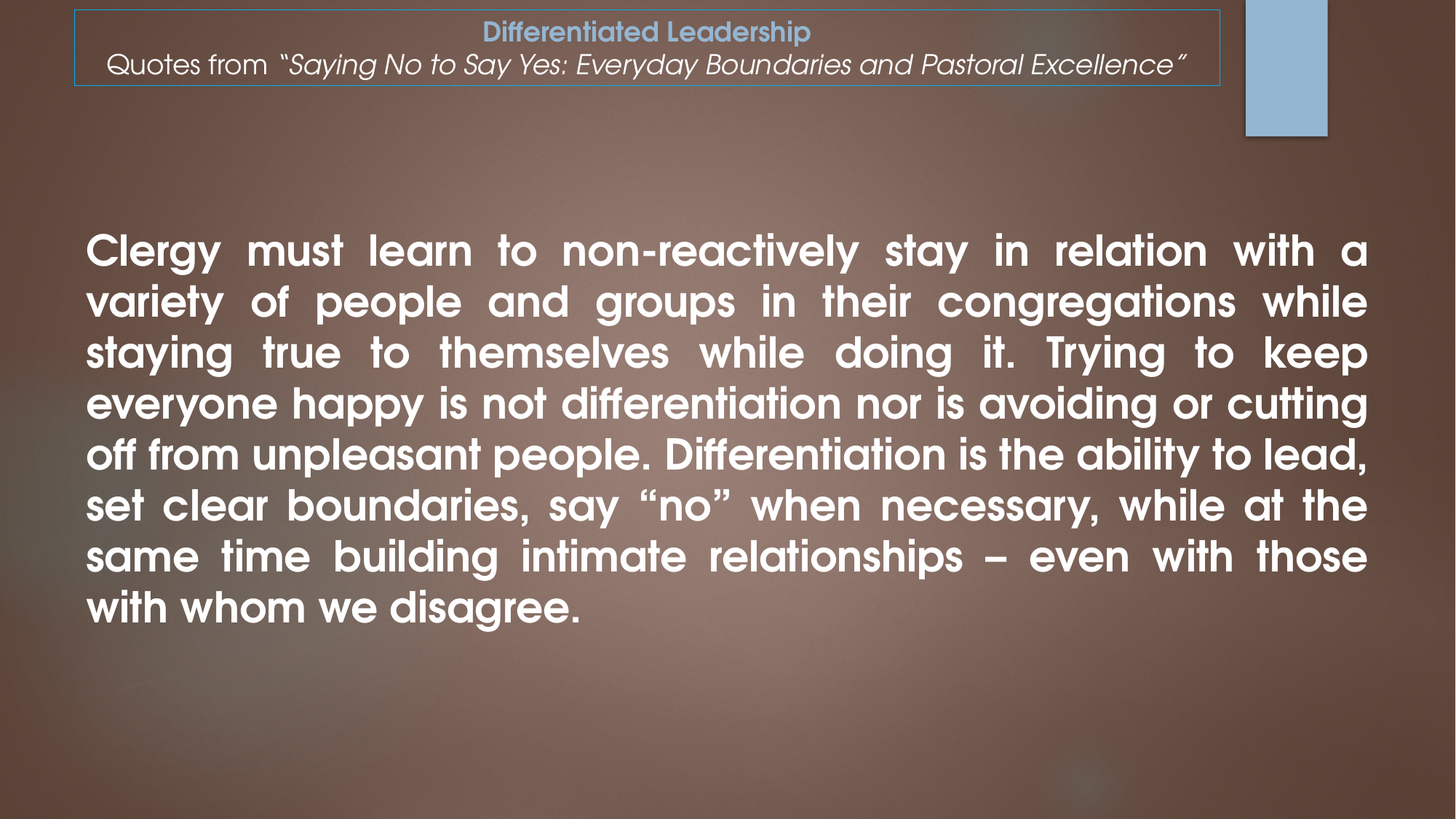

Differentiated Leadership
Quotes from “Saying No to Say Yes: Everyday Boundaries and Pastoral Excellence”
Clergy must learn to non-reactively stay in relation with a variety of people and groups in their congregations while staying true to themselves while doing it. Trying to keep everyone happy is not differentiation nor is avoiding or cutting off from unpleasant people. Differentiation is the ability to lead, set clear boundaries, say “no” when necessary, while at the same time building intimate relationships – even with those with whom we disagree.